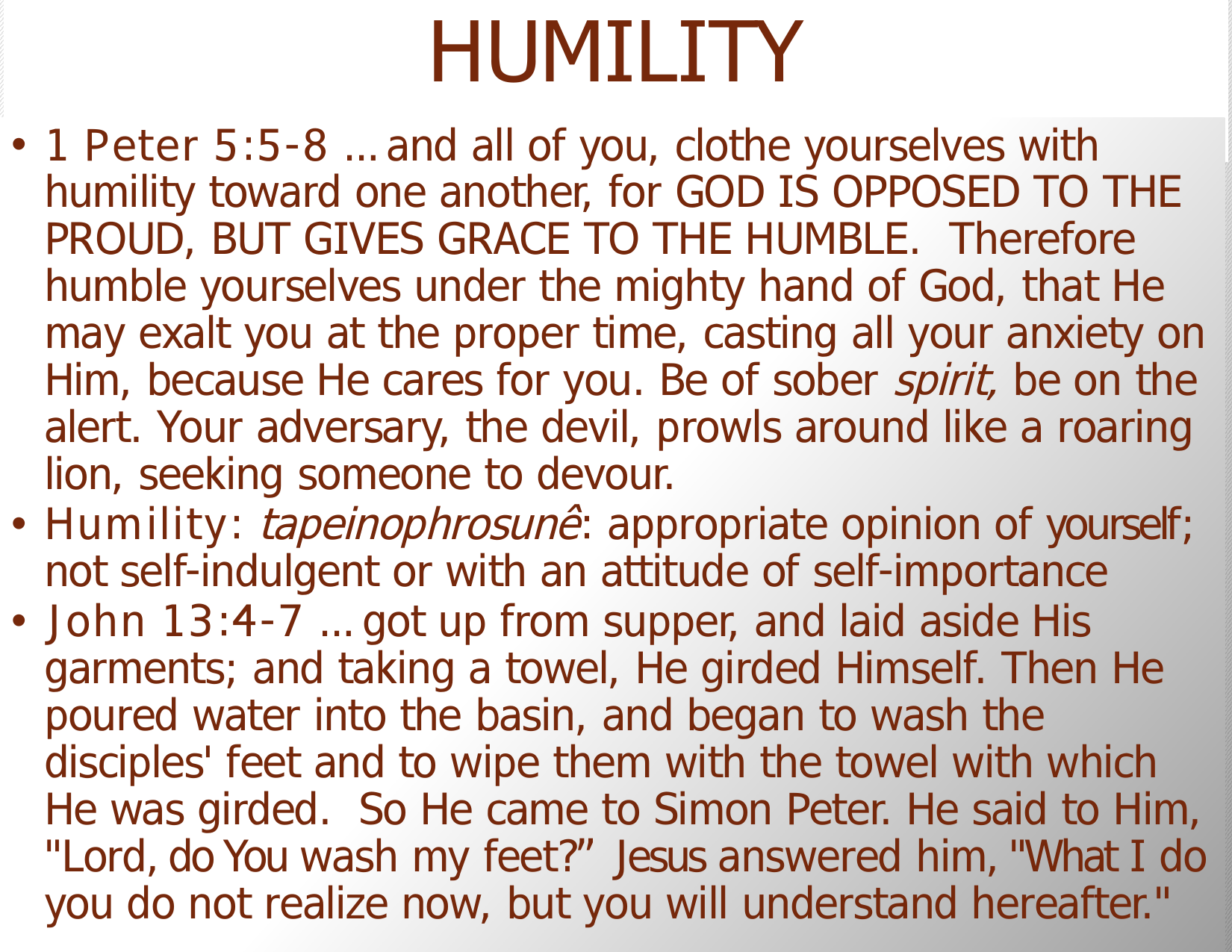

# HUMILITY
1 Peter 5:5-8 …and all of you, clothe yourselves with humility toward one another, for GOD IS OPPOSED TO THE PROUD, BUT GIVES GRACE TO THE HUMBLE.  Therefore humble yourselves under the mighty hand of God, that He may exalt you at the proper time, casting all your anxiety on Him, because He cares for you. Be of sober spirit, be on the alert. Your adversary, the devil, prowls around like a roaring lion, seeking someone to devour.
Humility: tapeinophrosunê: appropriate opinion of yourself; not self-indulgent or with an attitude of self-importance
John 13:4-7 …got up from supper, and laid aside His garments; and taking a towel, He girded Himself. Then He poured water into the basin, and began to wash the disciples' feet and to wipe them with the towel with which He was girded.  So He came to Simon Peter. He said to Him, "Lord, do You wash my feet?”  Jesus answered him, "What I do you do not realize now, but you will understand hereafter."